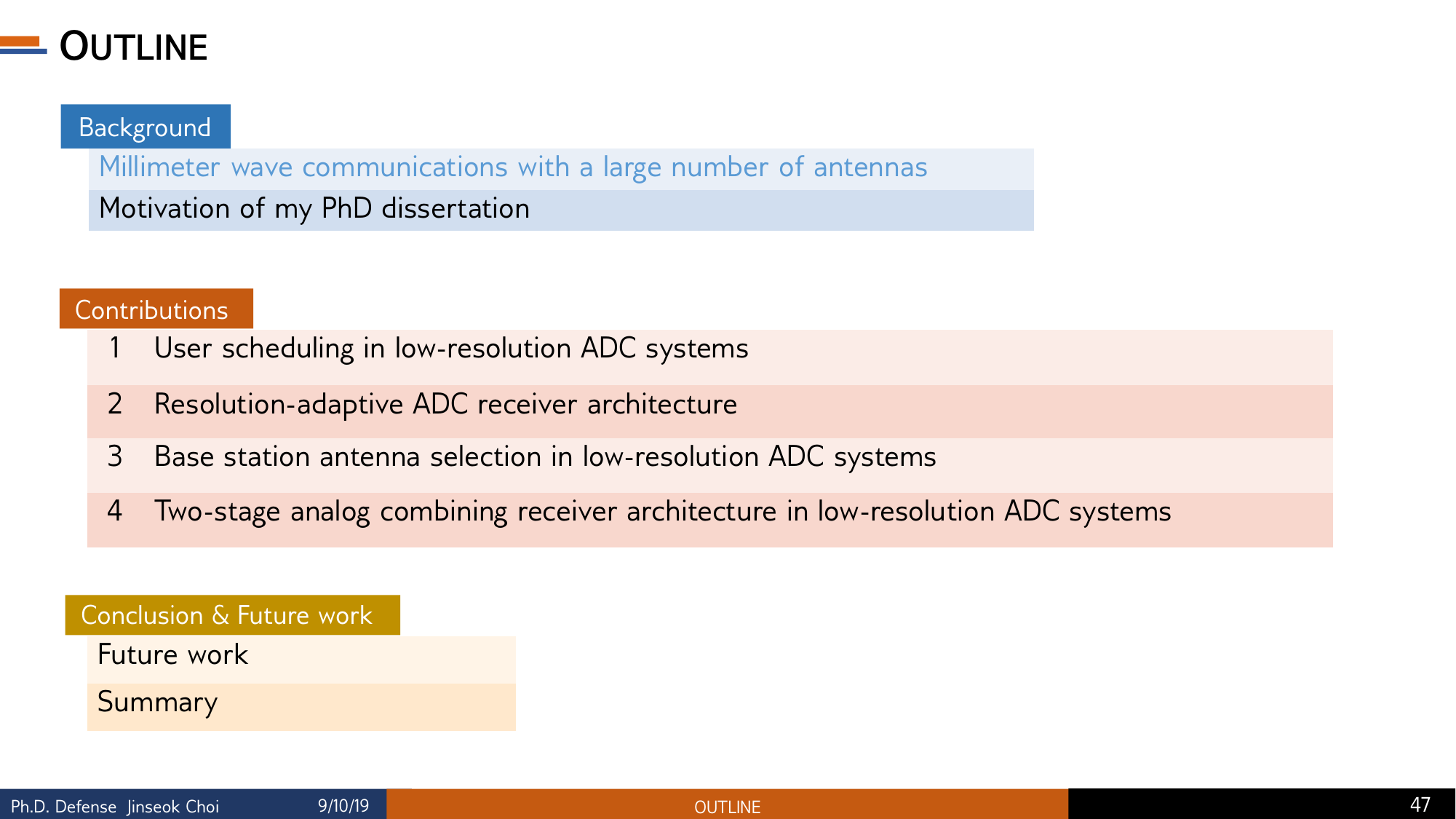

# OUTLINE
Background

| Millimeter wave communications with a large number of antennas |
| --- |
| Motivation of my PhD dissertation |
Contributions

| 1 | User scheduling in low-resolution ADC systems |
| --- | --- |
| 2 | Resolution-adaptive ADC receiver architecture |
| 3 | Base station antenna selection in low-resolution ADC systems |
| 4 | Two-stage analog combining receiver architecture in low-resolution ADC systems |
Conclusion & Future work

| Future work |
| --- |
| Summary |
9/10/19
47
OUTLINE